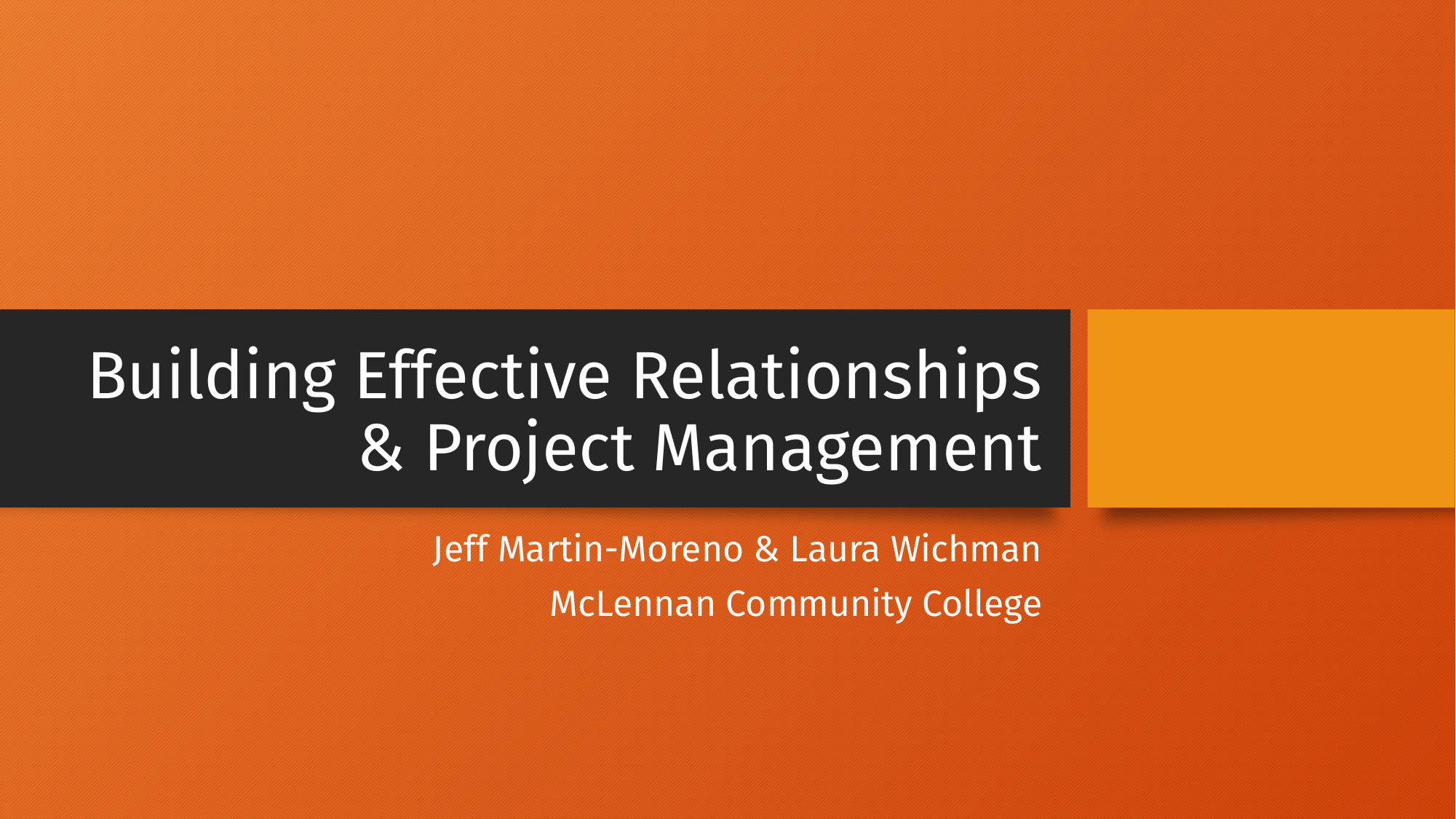

# Building Effective Relationships & Project Management
Jeff Martin-Moreno & Laura Wichman
McLennan Community College